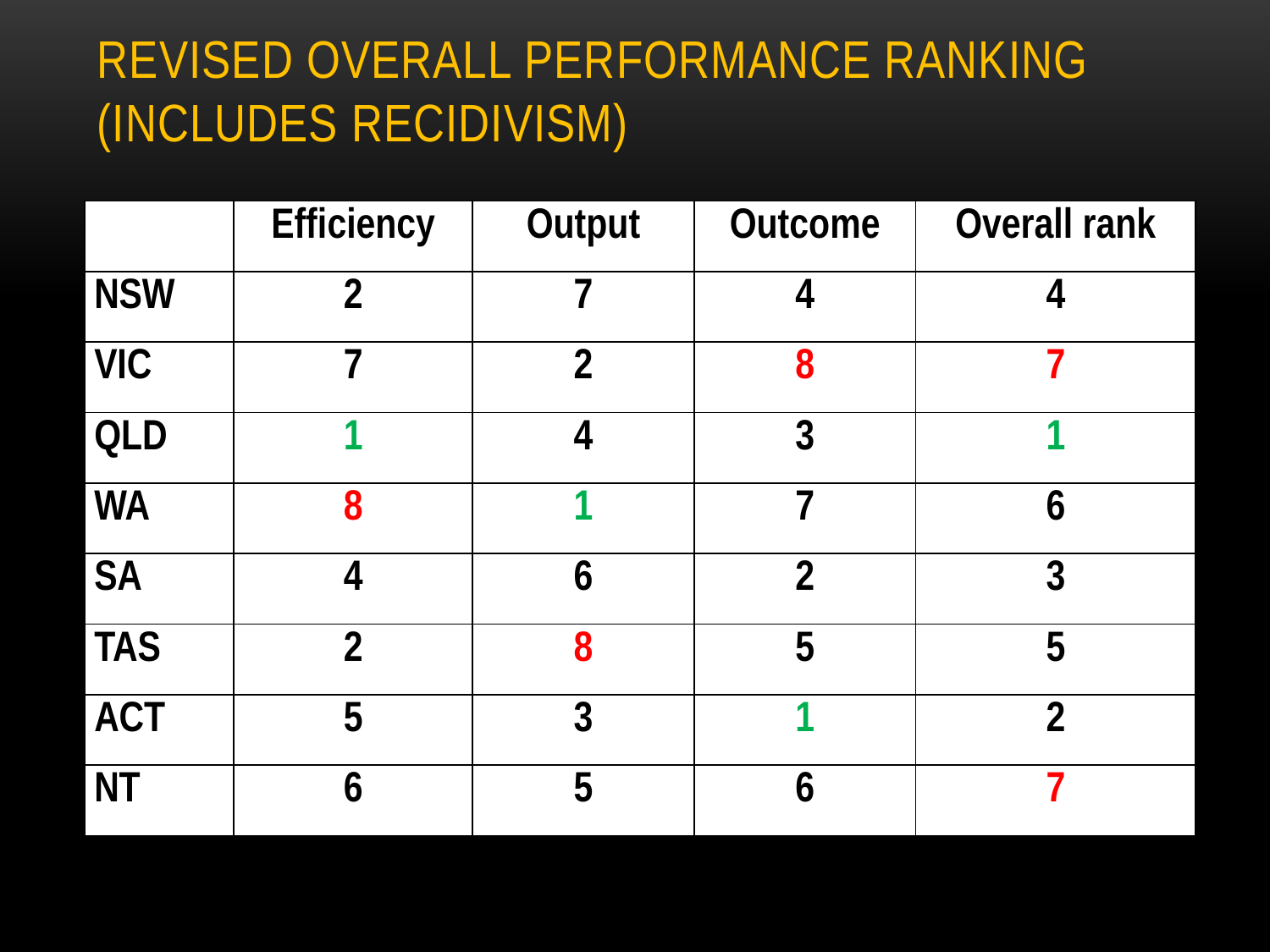

# Revised overall performance ranking (includes recidivism)
|  | Efficiency | Output | Outcome | Overall rank |
| --- | --- | --- | --- | --- |
| NSW | 2 | 7 | 4 | 4 |
| VIC | 7 | 2 | 8 | 7 |
| QLD | 1 | 4 | 3 | 1 |
| WA | 8 | 1 | 7 | 6 |
| SA | 4 | 6 | 2 | 3 |
| TAS | 2 | 8 | 5 | 5 |
| ACT | 5 | 3 | 1 | 2 |
| NT | 6 | 5 | 6 | 7 |